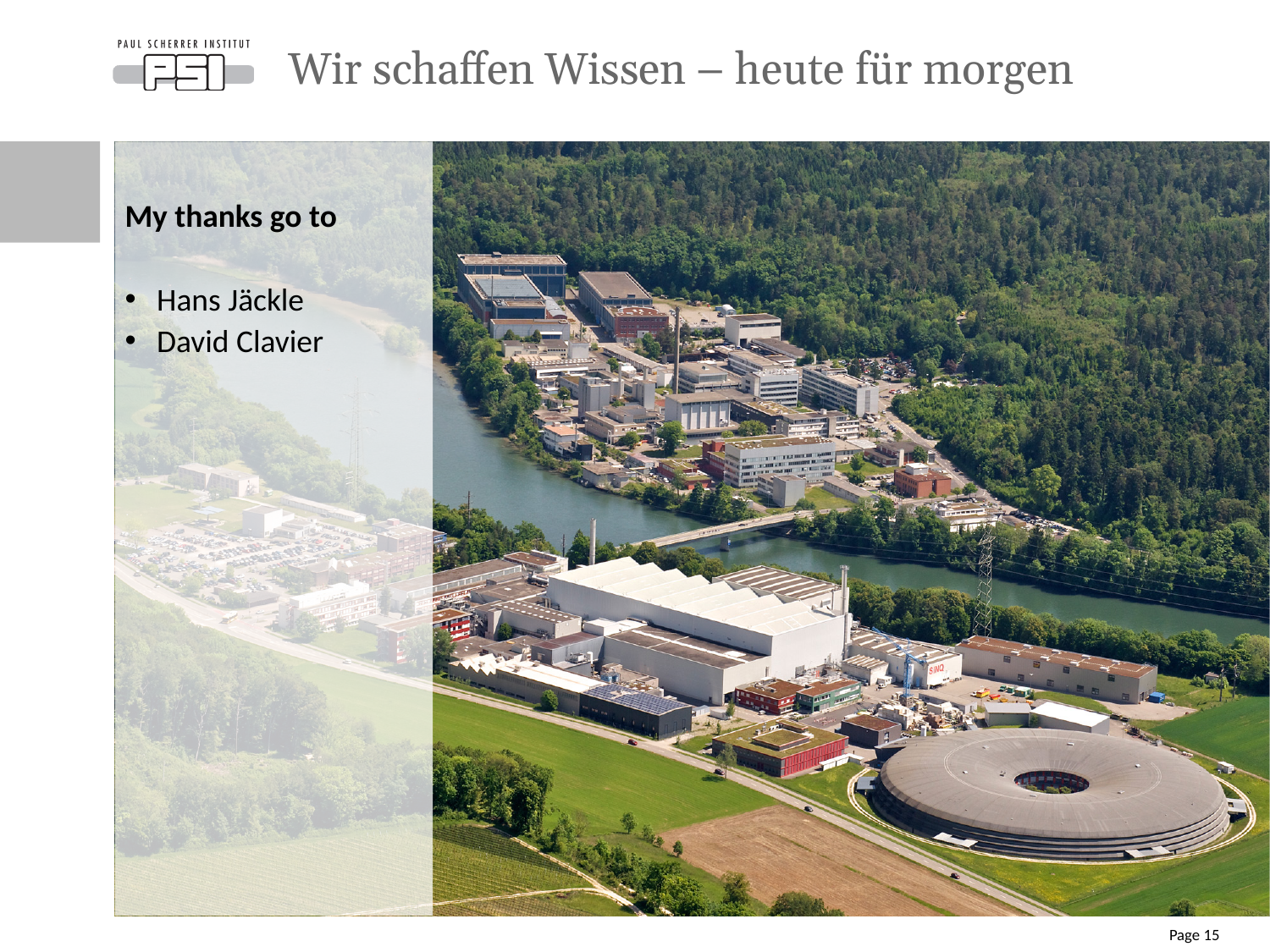

# Wir schaffen Wissen – heute für morgen
My thanks go to

 Hans Jäckle
 David Clavier
Page 15